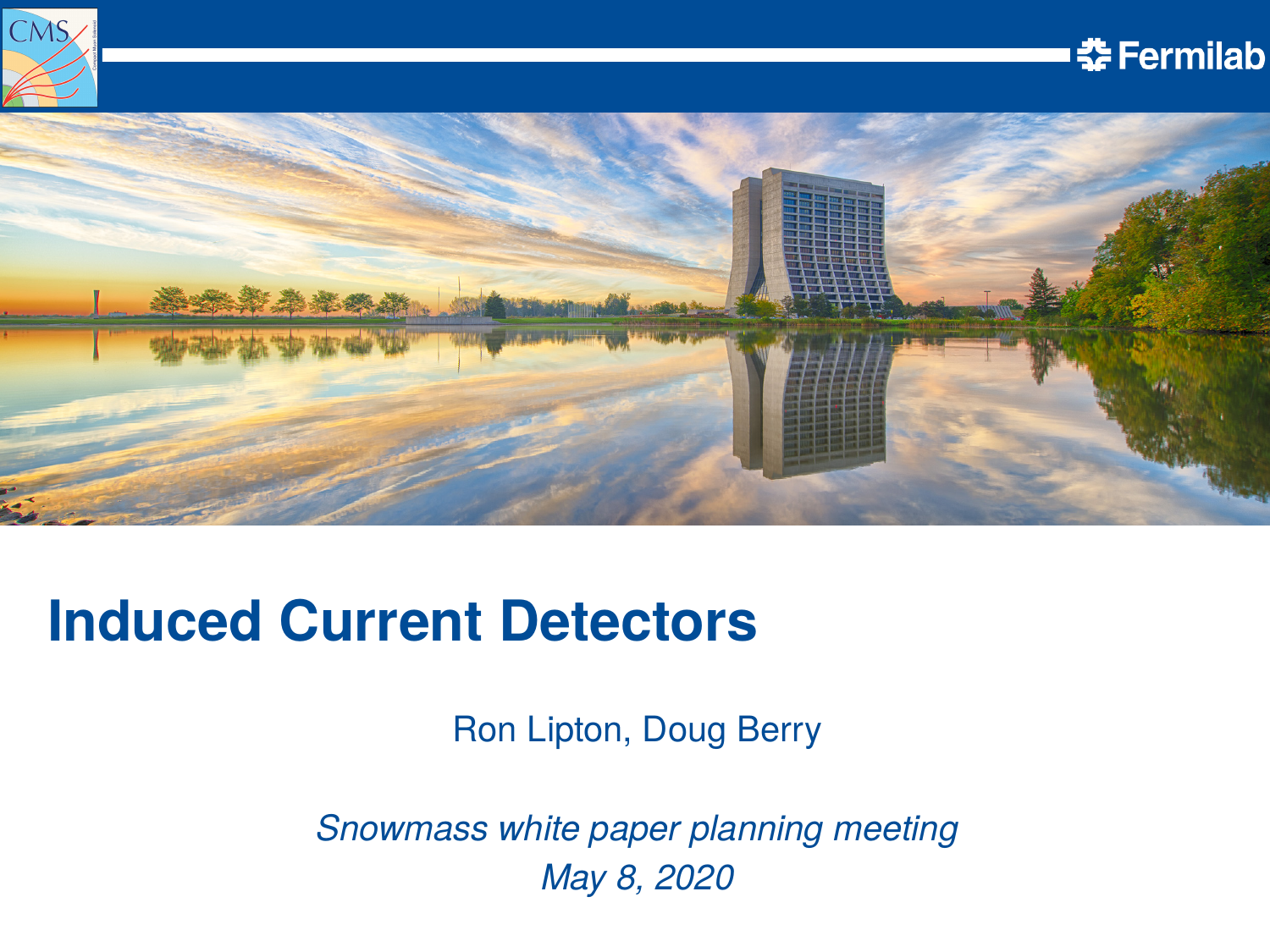

Induced Current Detectors
Ron Lipton, Doug Berry

Snowmass white paper planning meeting
May 8, 2020